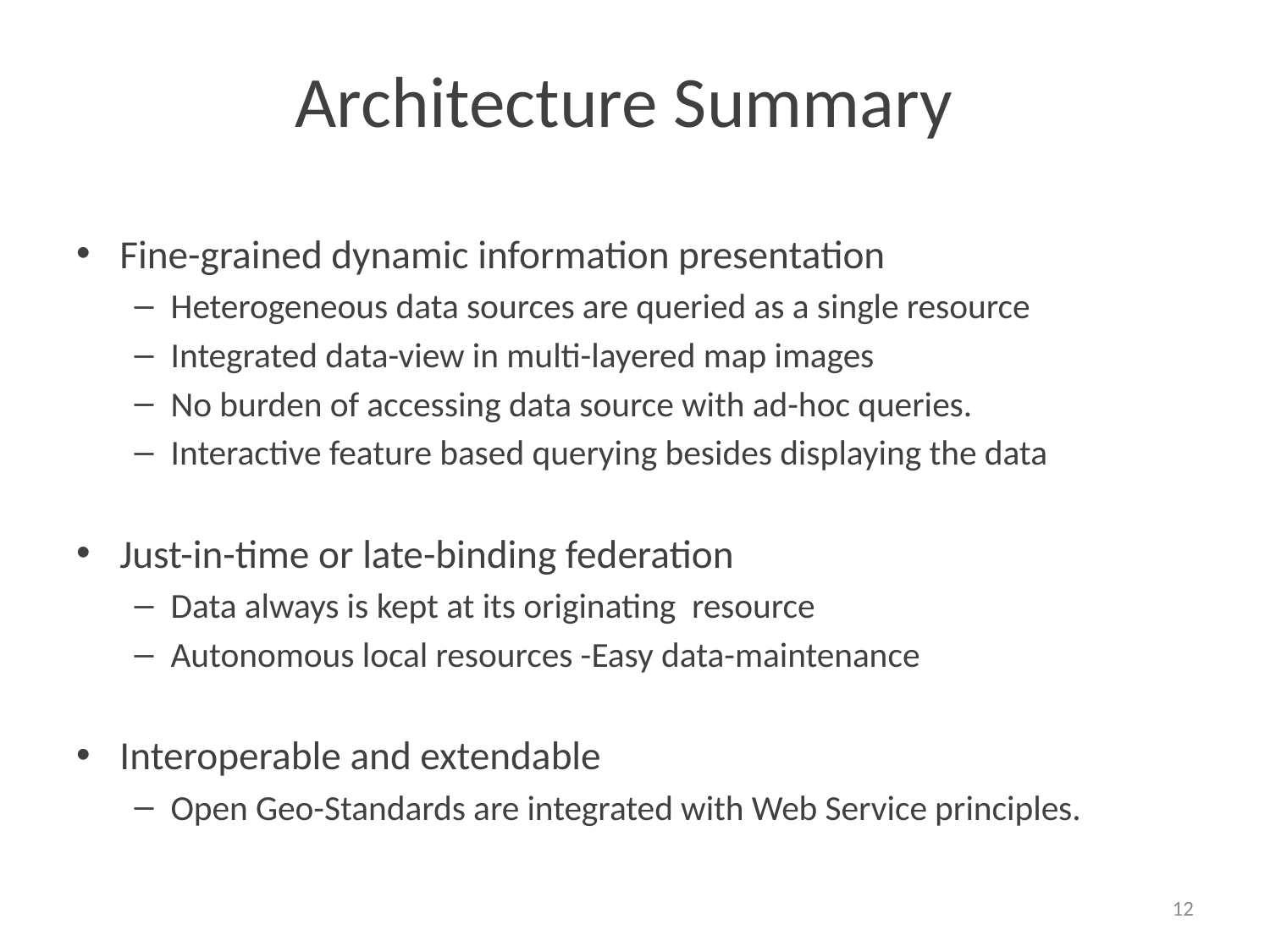

# Architecture Summary
Fine-grained dynamic information presentation
Heterogeneous data sources are queried as a single resource
Integrated data-view in multi-layered map images
No burden of accessing data source with ad-hoc queries.
Interactive feature based querying besides displaying the data

Just-in-time or late-binding federation
Data always is kept at its originating  resource
Autonomous local resources -Easy data-maintenance

Interoperable and extendable
Open Geo-Standards are integrated with Web Service principles.
12